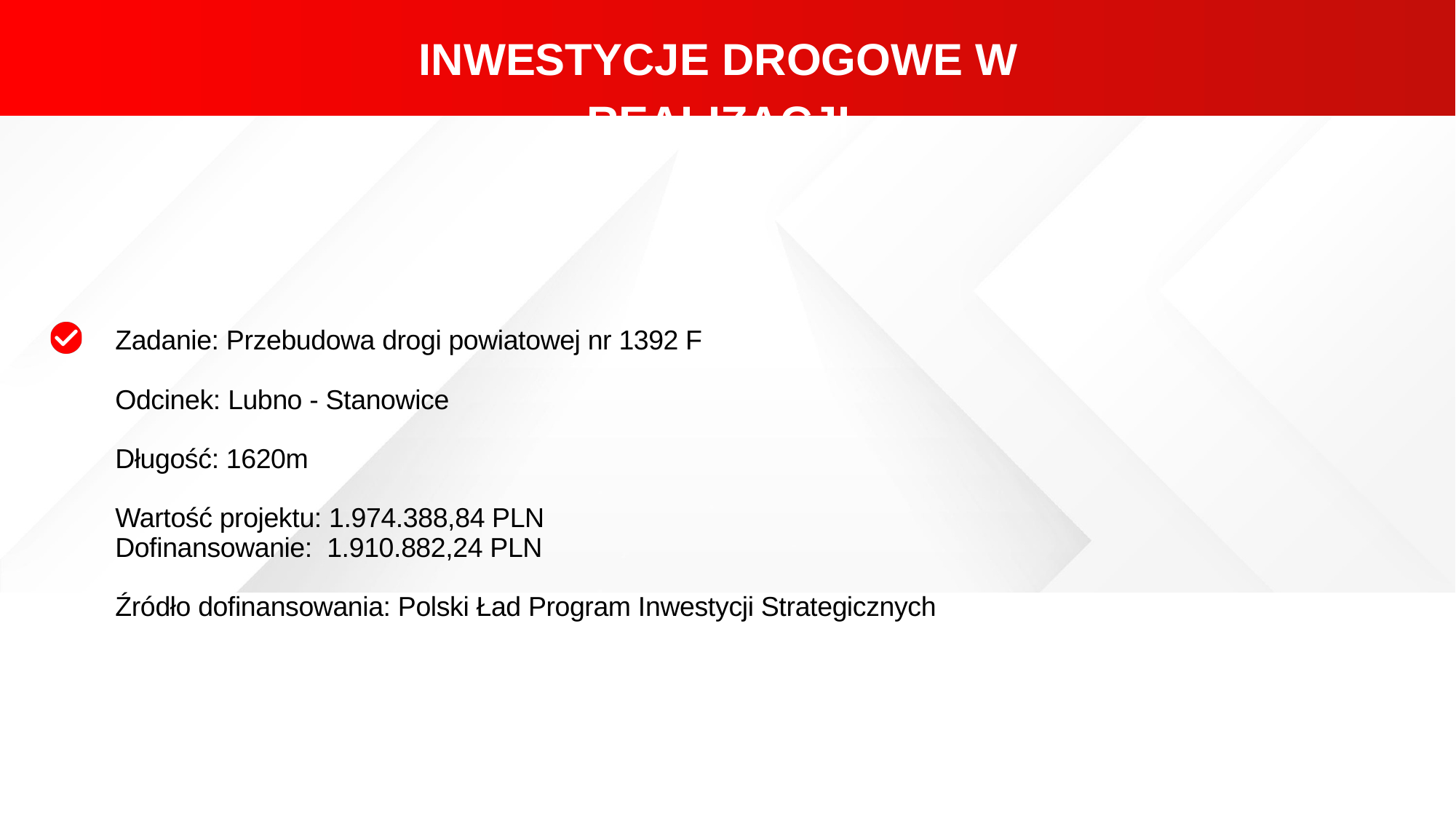

INWESTYCJE DROGOWE W REALIZACJI

Zadanie: Przebudowa drogi powiatowej nr 1392 F

Odcinek: Lubno - Stanowice

Długość: 1620m

Wartość projektu: 1.974.388,84 PLN
Dofinansowanie:  1.910.882,24 PLN

Źródło dofinansowania: Polski Ład Program Inwestycji Strategicznych